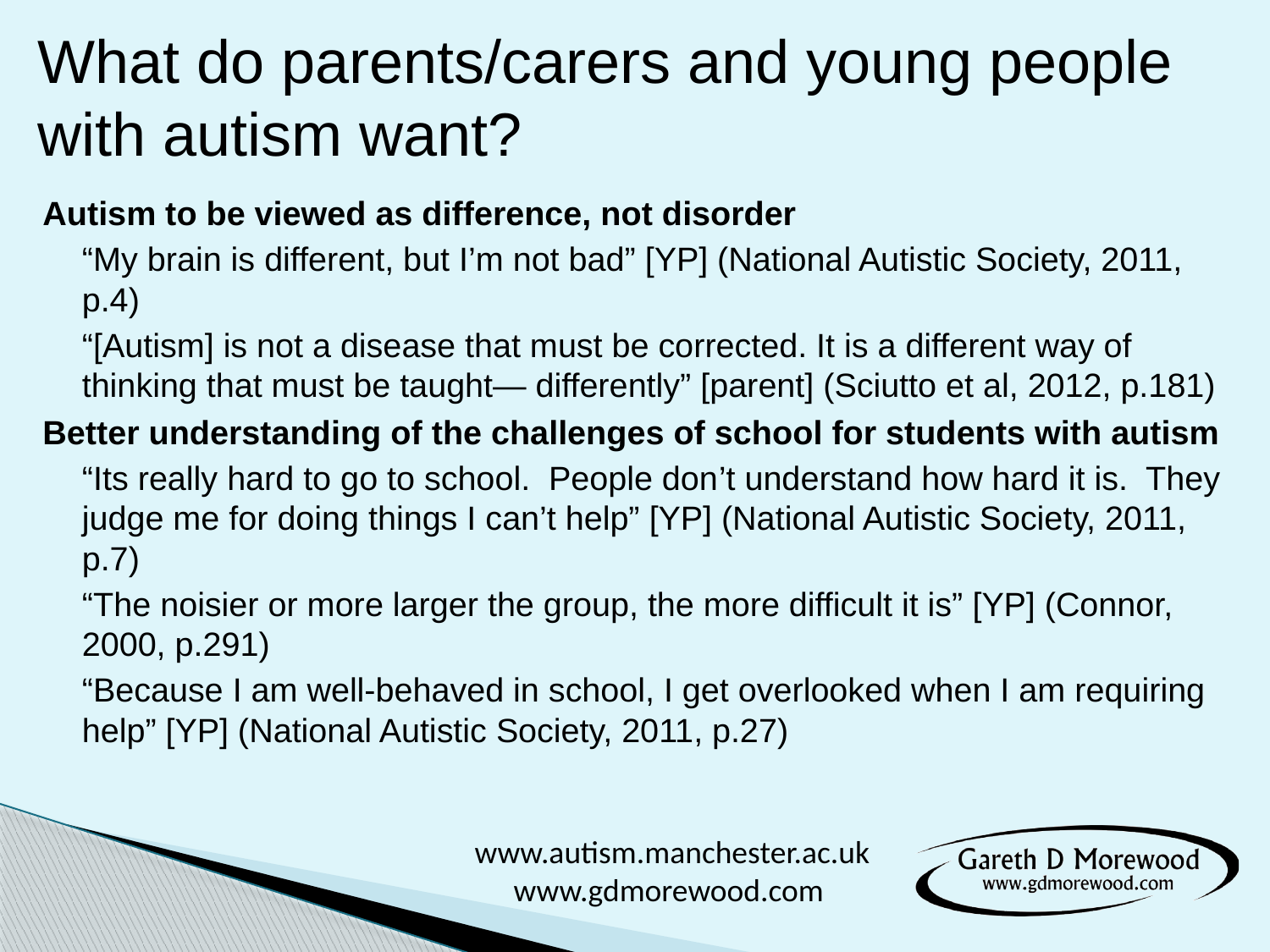

# What do parents/carers and young people with autism want?
Autism to be viewed as difference, not disorder
“My brain is different, but I’m not bad” [YP] (National Autistic Society, 2011, p.4)
“[Autism] is not a disease that must be corrected. It is a different way of thinking that must be taught— differently” [parent] (Sciutto et al, 2012, p.181)
Better understanding of the challenges of school for students with autism
“Its really hard to go to school.  People don’t understand how hard it is.  They judge me for doing things I can’t help” [YP] (National Autistic Society, 2011, p.7)
“The noisier or more larger the group, the more difficult it is” [YP] (Connor, 2000, p.291)
“Because I am well-behaved in school, I get overlooked when I am requiring help” [YP] (National Autistic Society, 2011, p.27)